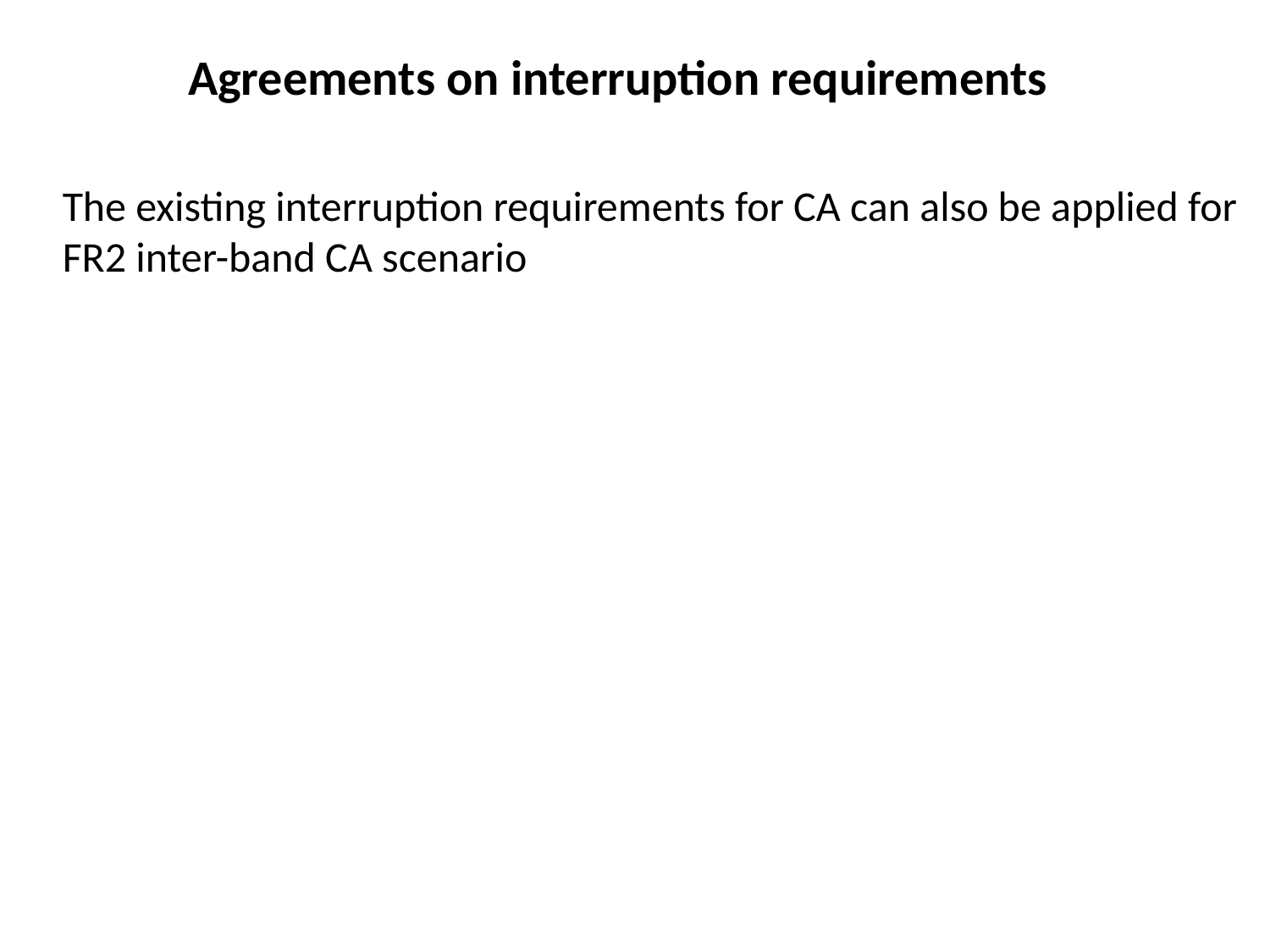

Agreements on interruption requirements
The existing interruption requirements for CA can also be applied for FR2 inter-band CA scenario